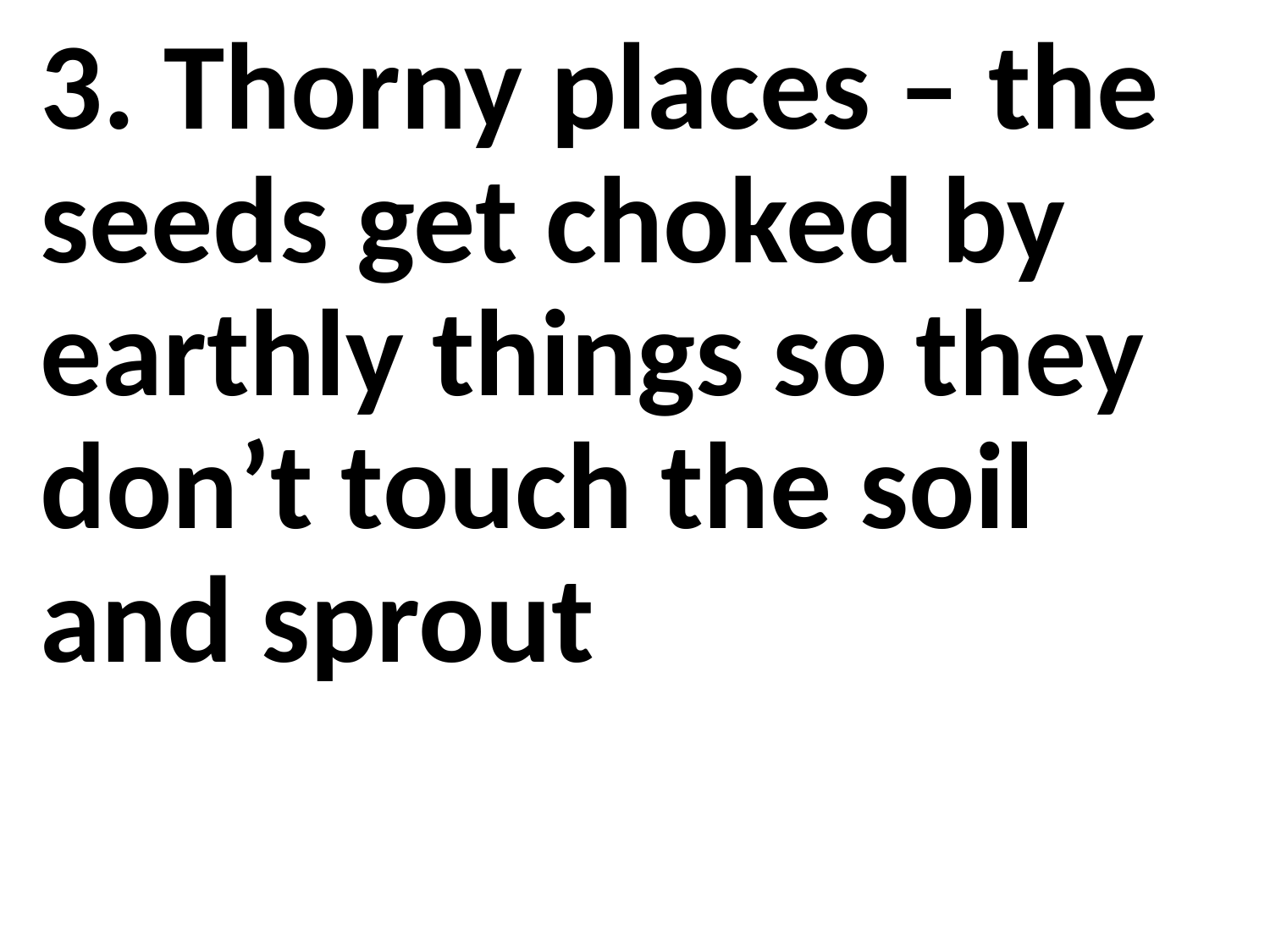

3. Thorny places – the seeds get choked by earthly things so they don’t touch the soil and sprout